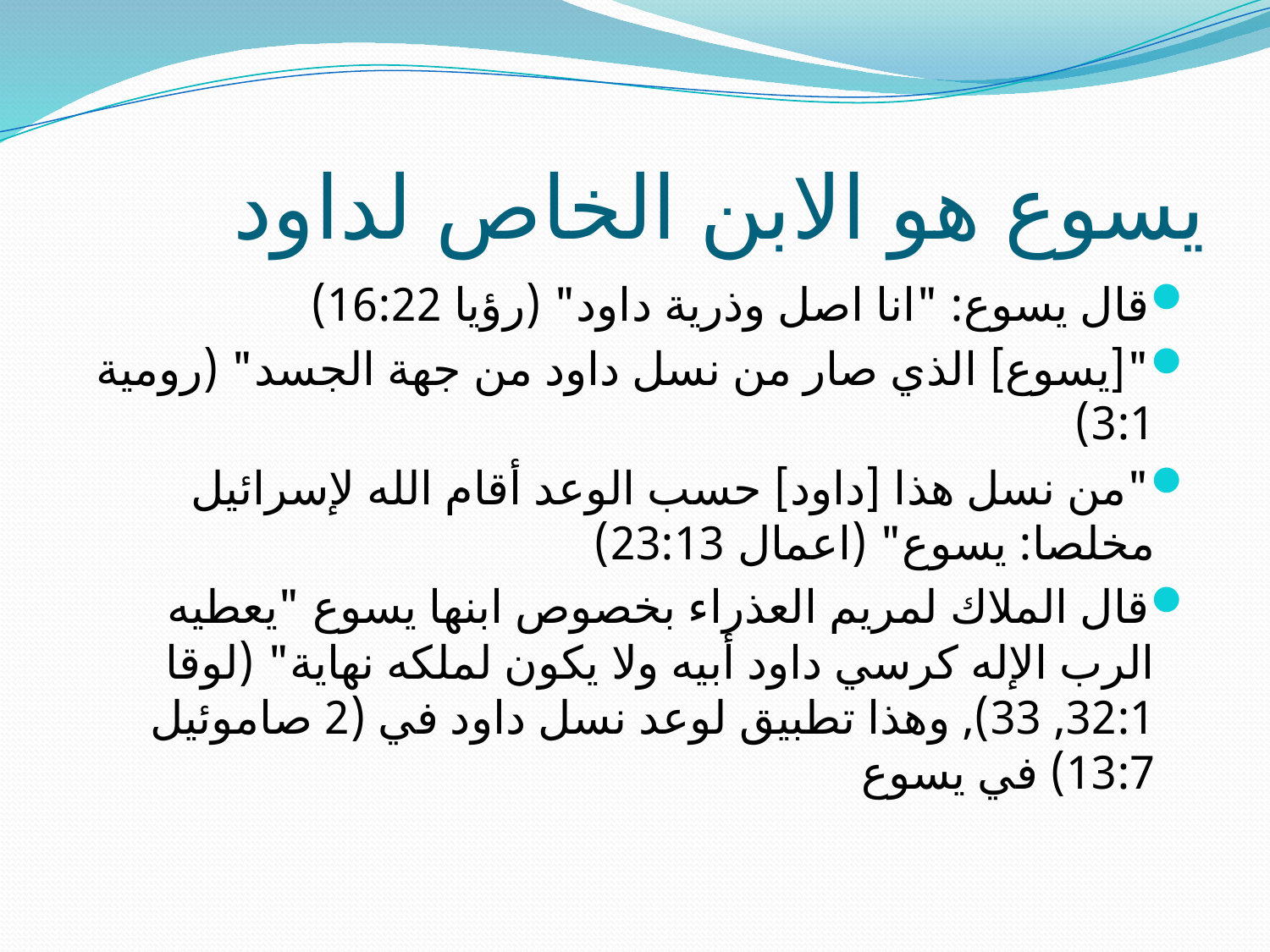

# يسوع هو الابن الخاص لداود
قال يسوع: "انا اصل وذرية داود" (رؤيا 16:22)
"[يسوع] الذي صار من نسل داود من جهة الجسد" (رومية 3:1)
"من نسل هذا [داود] حسب الوعد أقام الله لإسرائيل مخلصا: يسوع" (اعمال 23:13)
قال الملاك لمريم العذراء بخصوص ابنها يسوع "يعطيه الرب الإله كرسي داود أبيه ولا يكون لملكه نهاية" (لوقا 32:1, 33), وهذا تطبيق لوعد نسل داود في (2 صاموئيل 13:7) في يسوع